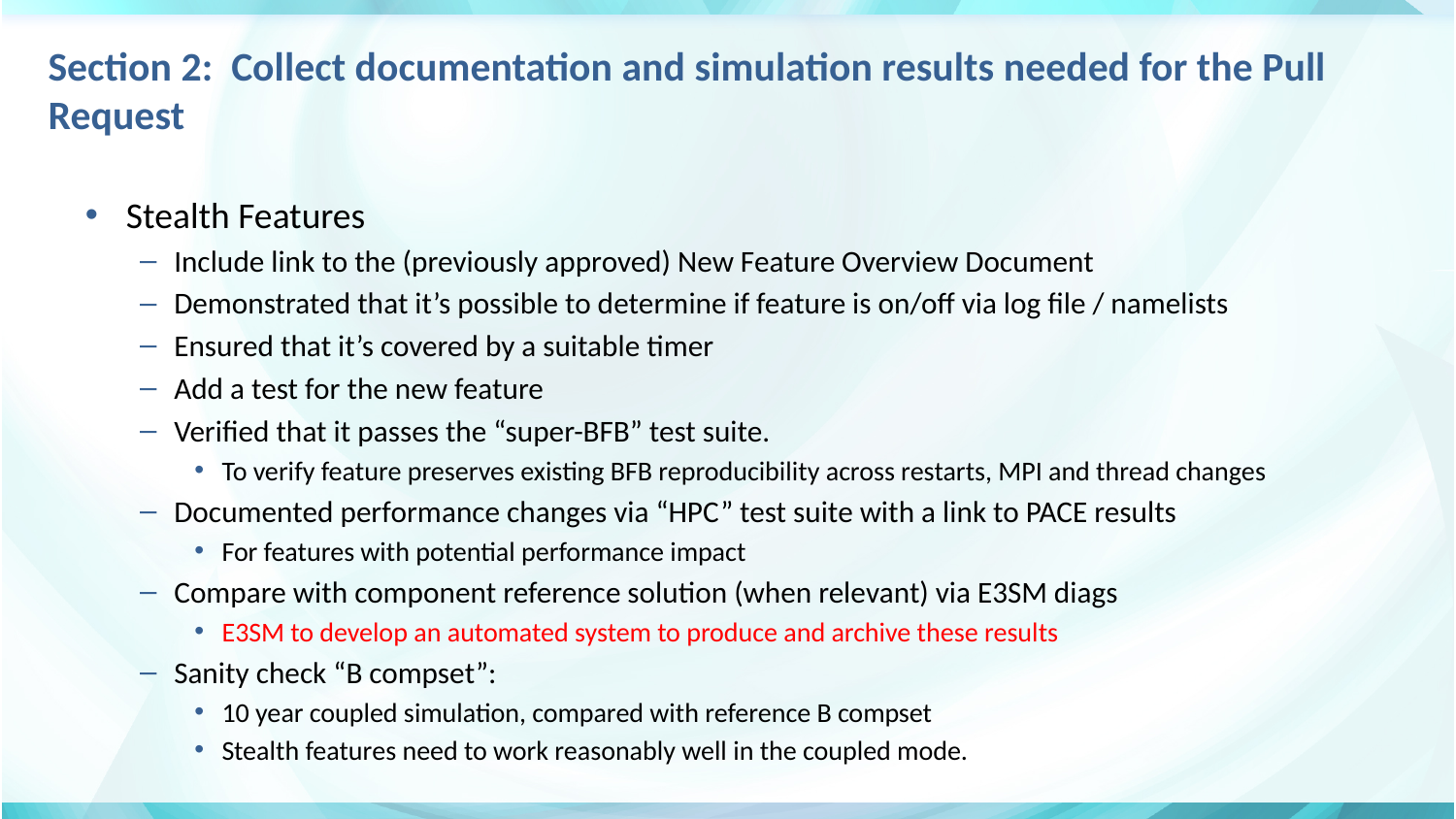

# Section 2:  Collect documentation and simulation results needed for the Pull Request

Stealth Features
Include link to the (previously approved) New Feature Overview Document
Demonstrated that it’s possible to determine if feature is on/off via log file / namelists
Ensured that it’s covered by a suitable timer
Add a test for the new feature
Verified that it passes the “super-BFB” test suite.
To verify feature preserves existing BFB reproducibility across restarts, MPI and thread changes
Documented performance changes via “HPC” test suite with a link to PACE results
For features with potential performance impact
Compare with component reference solution (when relevant) via E3SM diags
E3SM to develop an automated system to produce and archive these results
Sanity check “B compset”:
10 year coupled simulation, compared with reference B compset
Stealth features need to work reasonably well in the coupled mode.